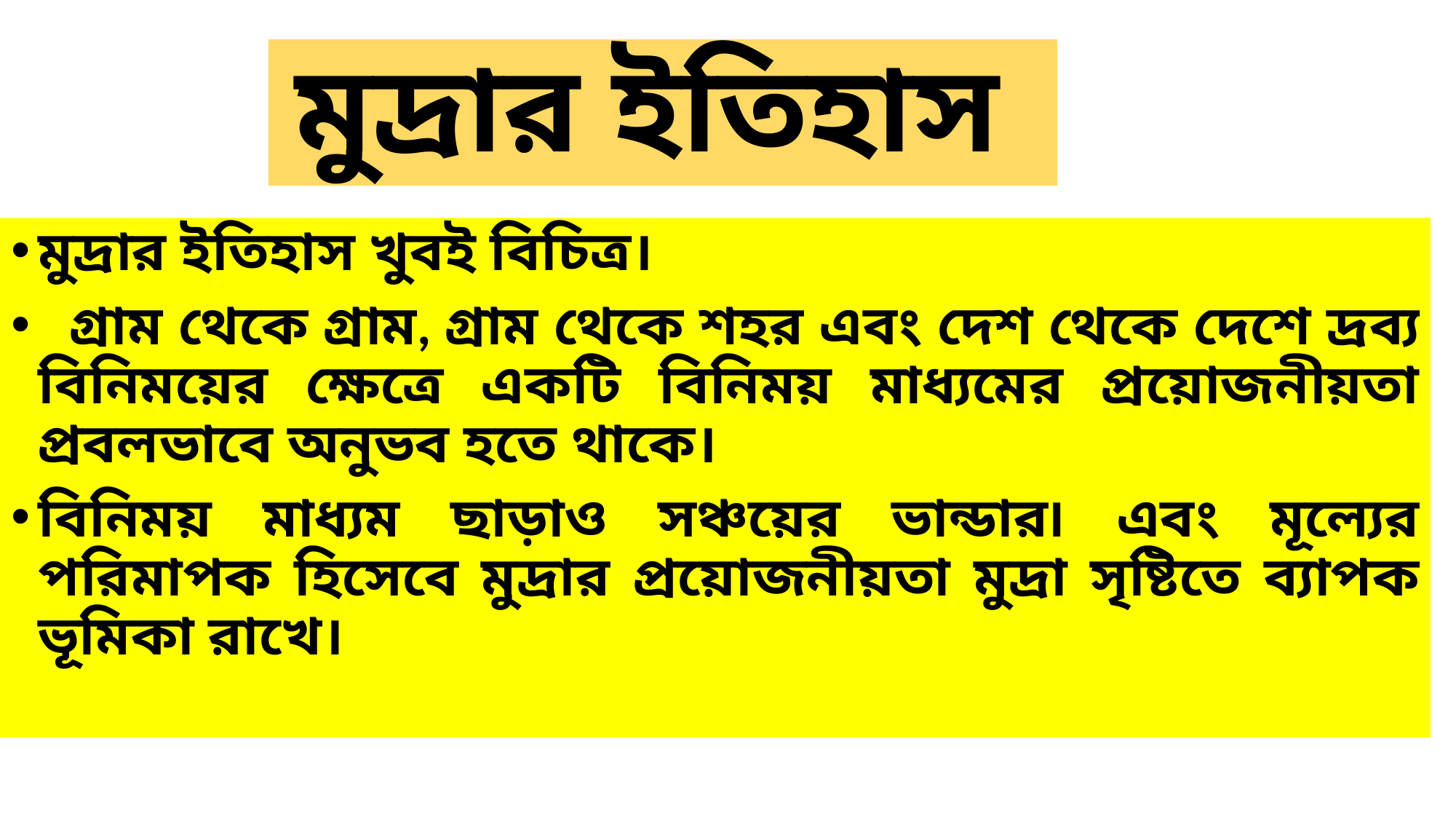

# মুদ্রার ইতিহাস
মুদ্রার ইতিহাস খুবই বিচিত্র।
  গ্রাম থেকে গ্রাম, গ্রাম থেকে শহর এবং দেশ থেকে দেশে দ্রব্য বিনিময়ের ক্ষেত্রে একটি বিনিময় মাধ্যমের প্রয়োজনীয়তা প্রবলভাবে অনুভব হতে থাকে।
বিনিময় মাধ্যম ছাড়াও সঞ্চয়ের ভান্ডার৷ এবং মূল্যের পরিমাপক হিসেবে মুদ্রার প্রয়োজনীয়তা মুদ্রা সৃষ্টিতে ব্যাপক ভূমিকা রাখে।